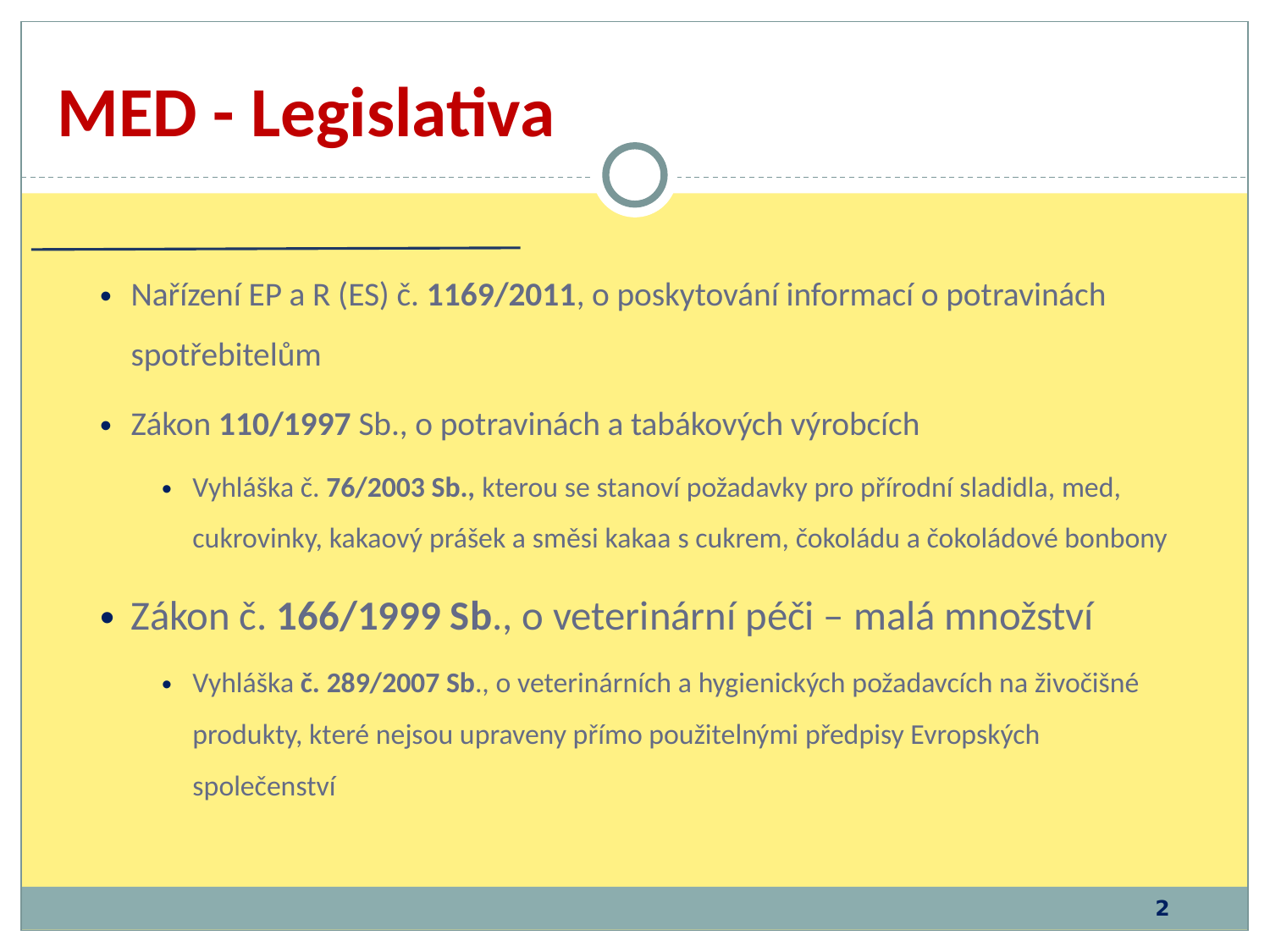

# MED - Legislativa
Nařízení EP a R (ES) č. 1169/2011, o poskytování informací o potravinách spotřebitelům
Zákon 110/1997 Sb., o potravinách a tabákových výrobcích
Vyhláška č. 76/2003 Sb., kterou se stanoví požadavky pro přírodní sladidla, med, cukrovinky, kakaový prášek a směsi kakaa s cukrem, čokoládu a čokoládové bonbony
Zákon č. 166/1999 Sb., o veterinární péči – malá množství
Vyhláška č. 289/2007 Sb., o veterinárních a hygienických požadavcích na živočišné produkty, které nejsou upraveny přímo použitelnými předpisy Evropských společenství

2